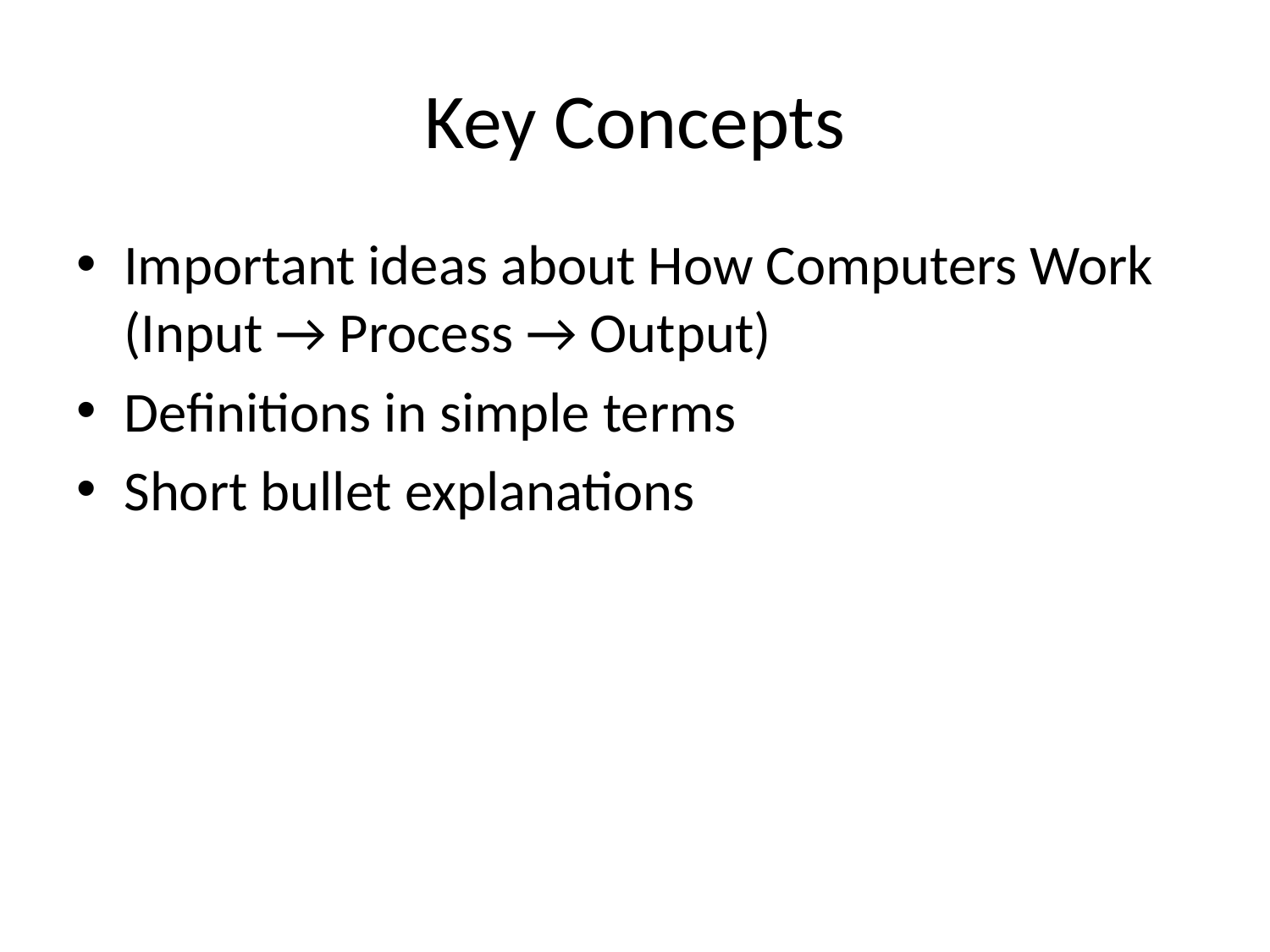

# Key Concepts
Important ideas about How Computers Work (Input → Process → Output)
Definitions in simple terms
Short bullet explanations